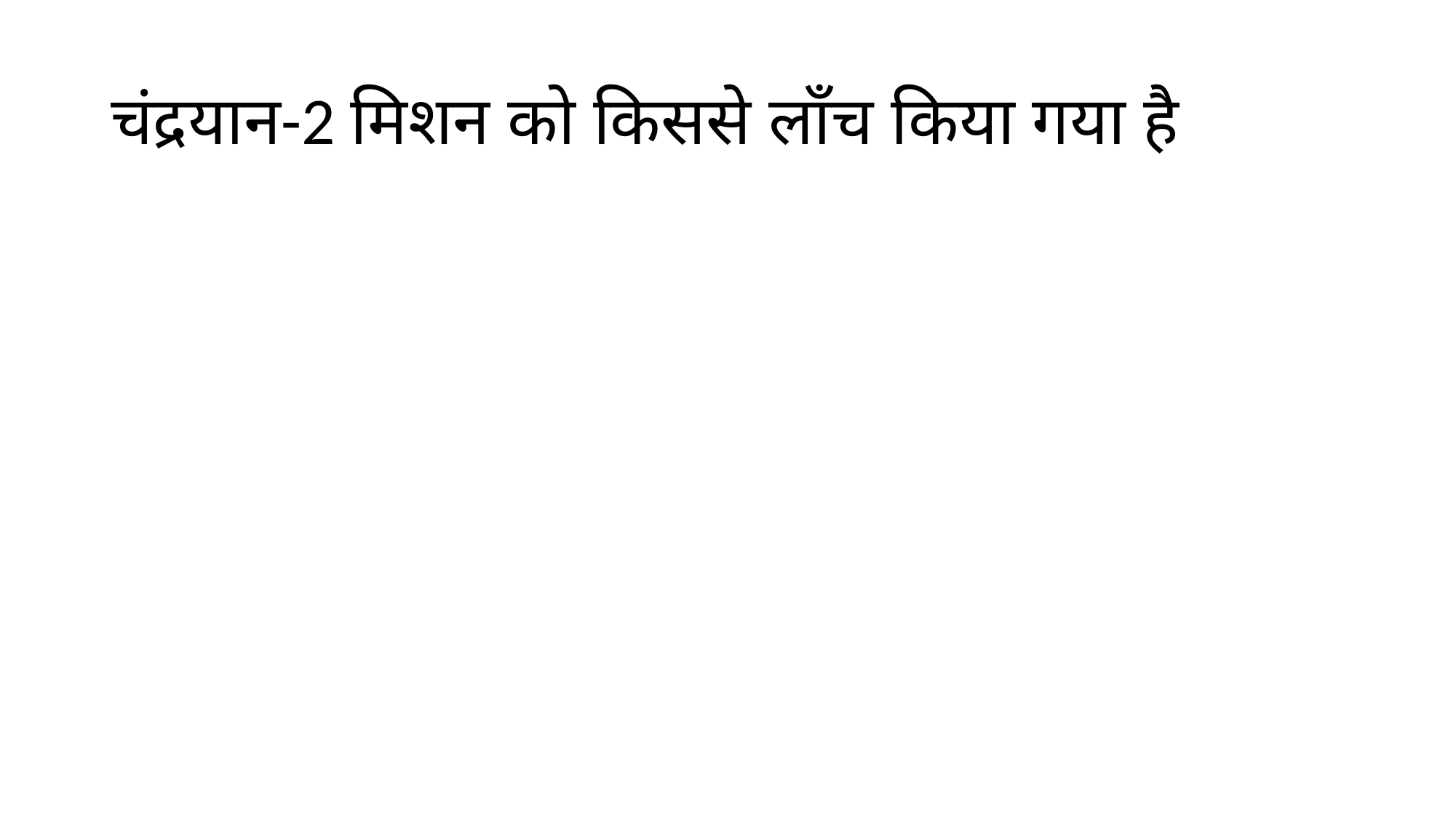

# चंद्रयान-2 मिशन को किससे लॉंच किया गया है